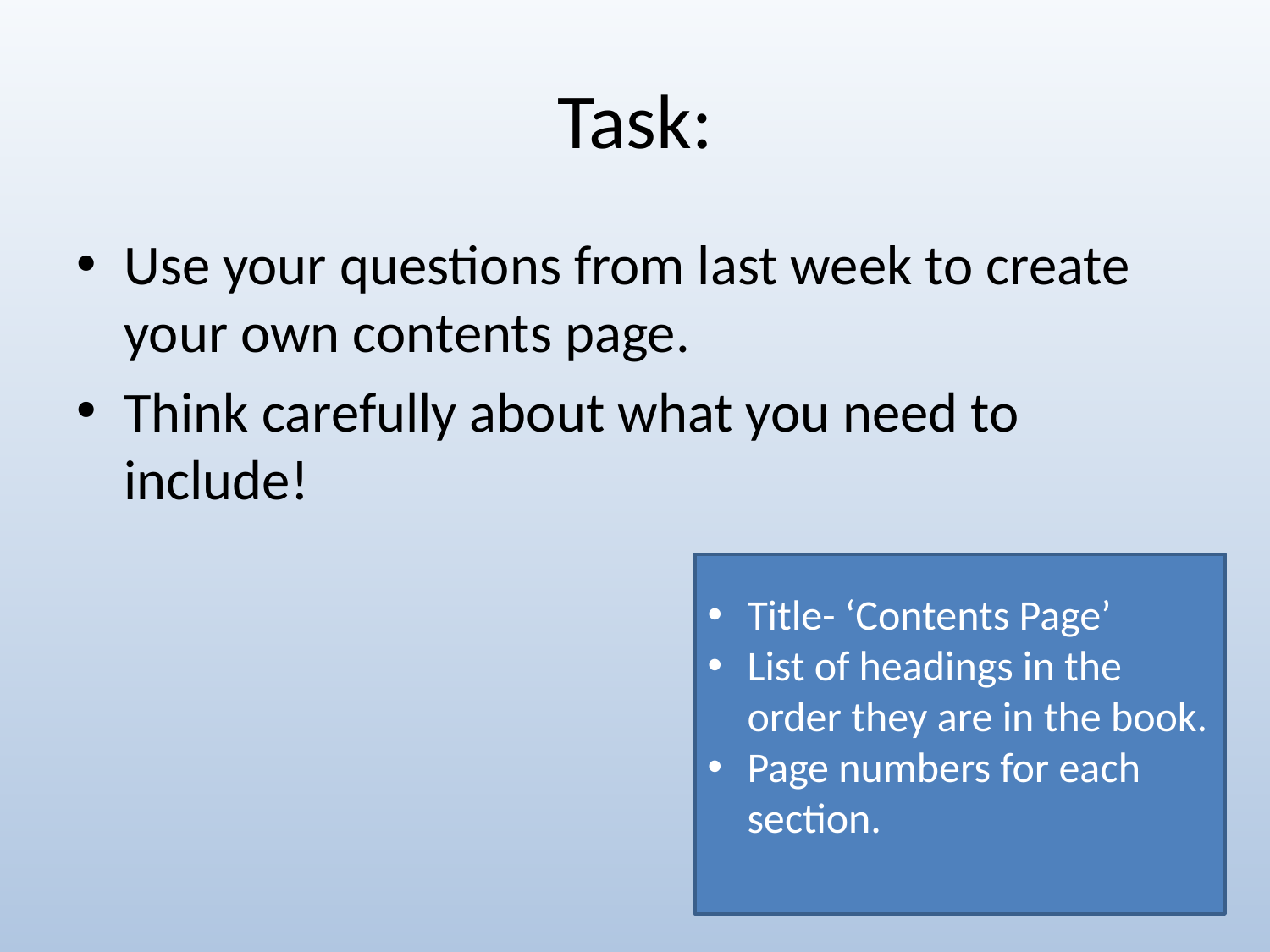

# Task:
Use your questions from last week to create your own contents page.
Think carefully about what you need to include!
Title- ‘Contents Page’
List of headings in the order they are in the book.
Page numbers for each section.